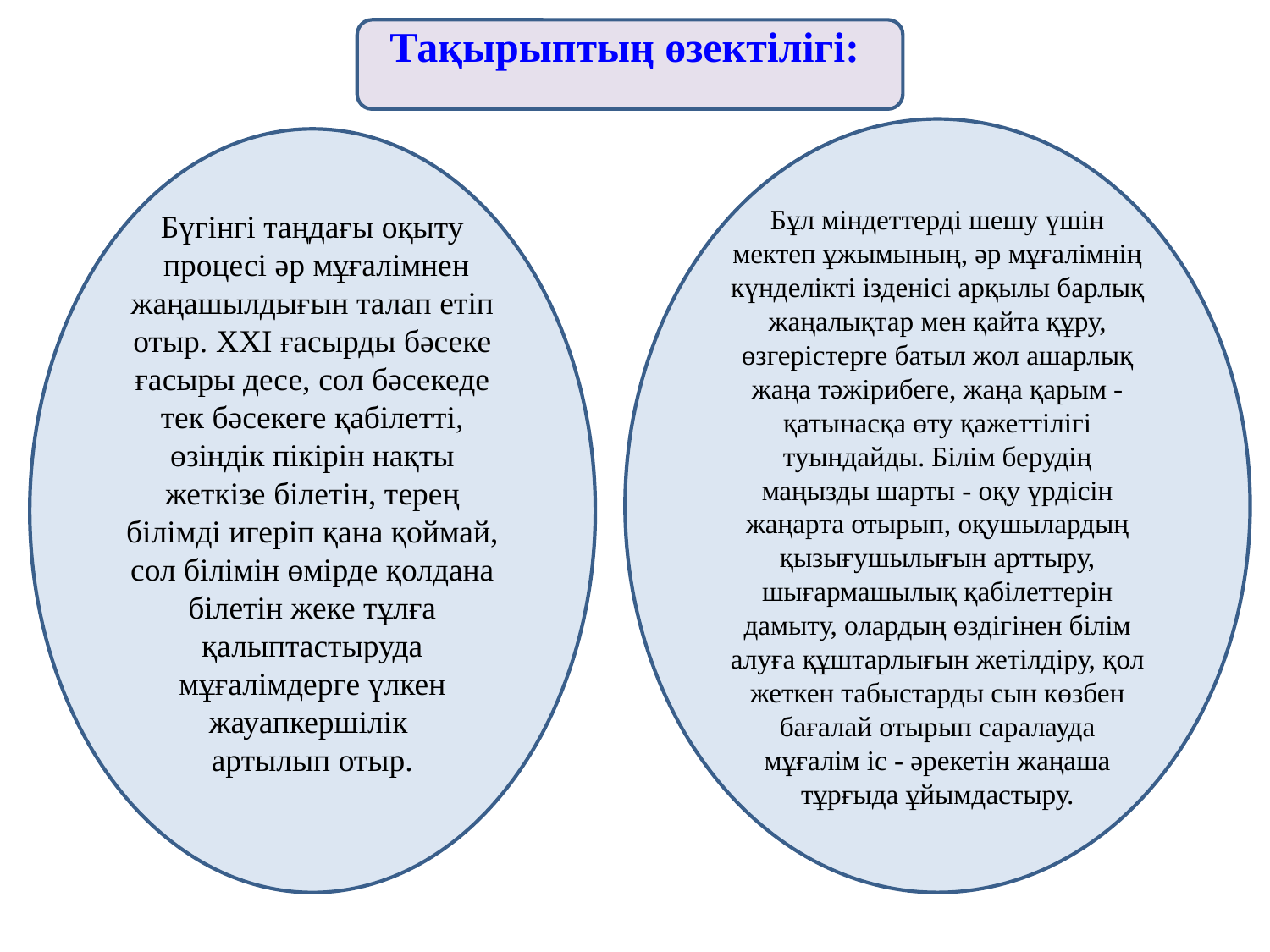

Тақырыптың өзектілігі:

Бұл міндеттерді шешу үшін мектеп ұжымының, әр мұғалімнің күнделікті ізденісі арқылы барлық жаңалықтар мен қайта құру, өзгеріcтерге батыл жол ашарлық жаңа тәжірибеге, жаңа қарым - қатынасқа өту қажеттілігі туындайды. Білім берудің маңызды шарты - оқу үрдісін жаңарта отырып, оқушылардың қызығушылығын арттыру, шығармашылық қабілеттерін дамыту, олардың өздігінен білім алуға құштарлығын жетілдіру, қол жеткен табыстарды сын көзбен бағалай отырып саралауда мұғалім іс - әрекетін жаңаша тұрғыда ұйымдастыру.

Бүгінгі таңдағы оқыту
 процесі әр мұғалімнен жаңашылдығын талап етіп отыр. XXI ғасырды бәсеке ғасыры десе, сол бәсекеде тек бәсекеге қабілетті, өзіндік пікірін нақты жеткізе білетін, терең білімді игеріп қана қоймай, сол білімін өмірде қолдана білетін жеке тұлға қалыптастыруда мұғалімдерге үлкен жауапкершілік
артылып отыр.